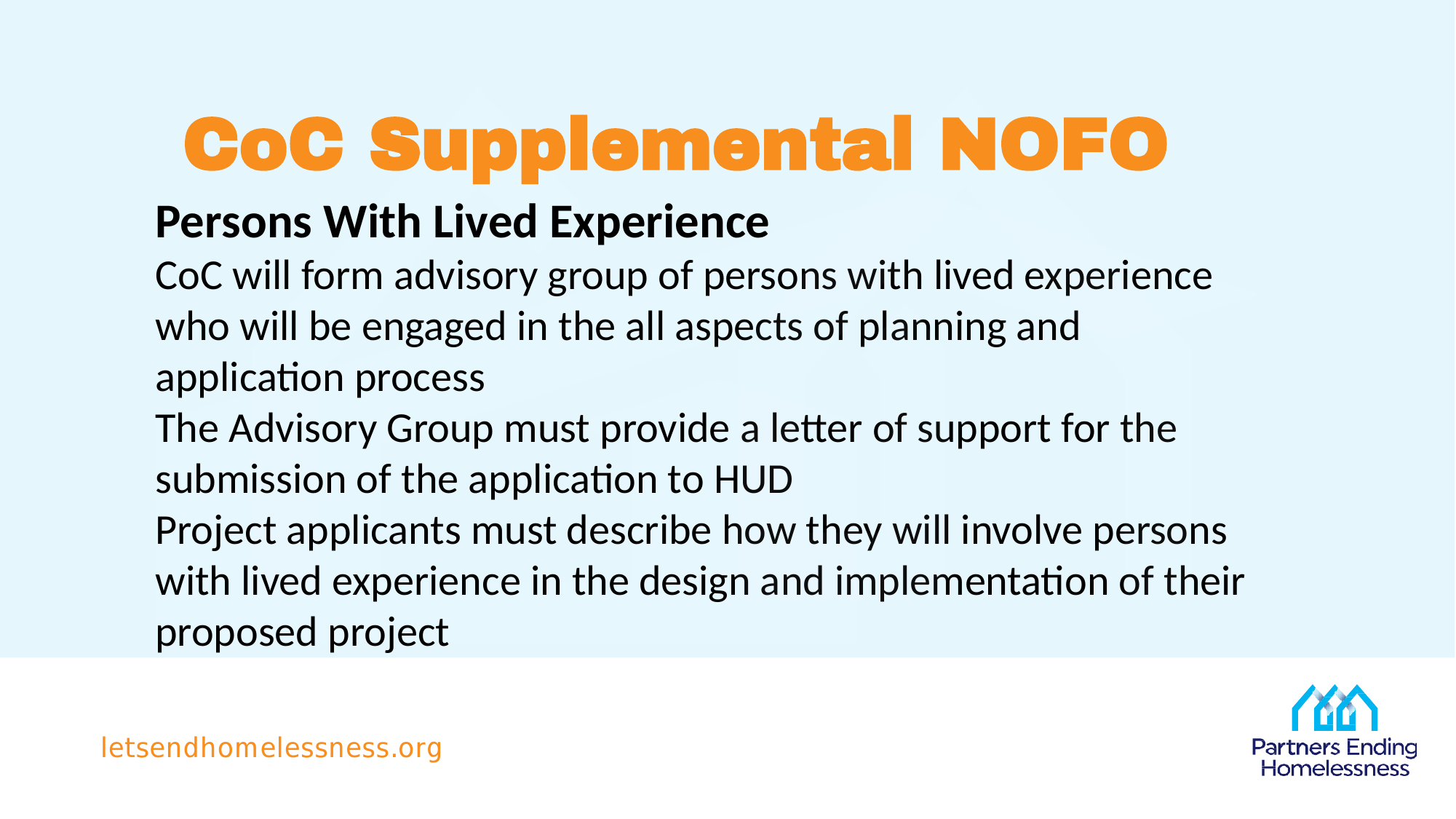

# CoC Supplemental NOFO
Persons With Lived Experience
CoC will form advisory group of persons with lived experience who will be engaged in the all aspects of planning and application process
The Advisory Group must provide a letter of support for the submission of the application to HUD
Project applicants must describe how they will involve persons with lived experience in the design and implementation of their proposed project

letsendhomelessness.org